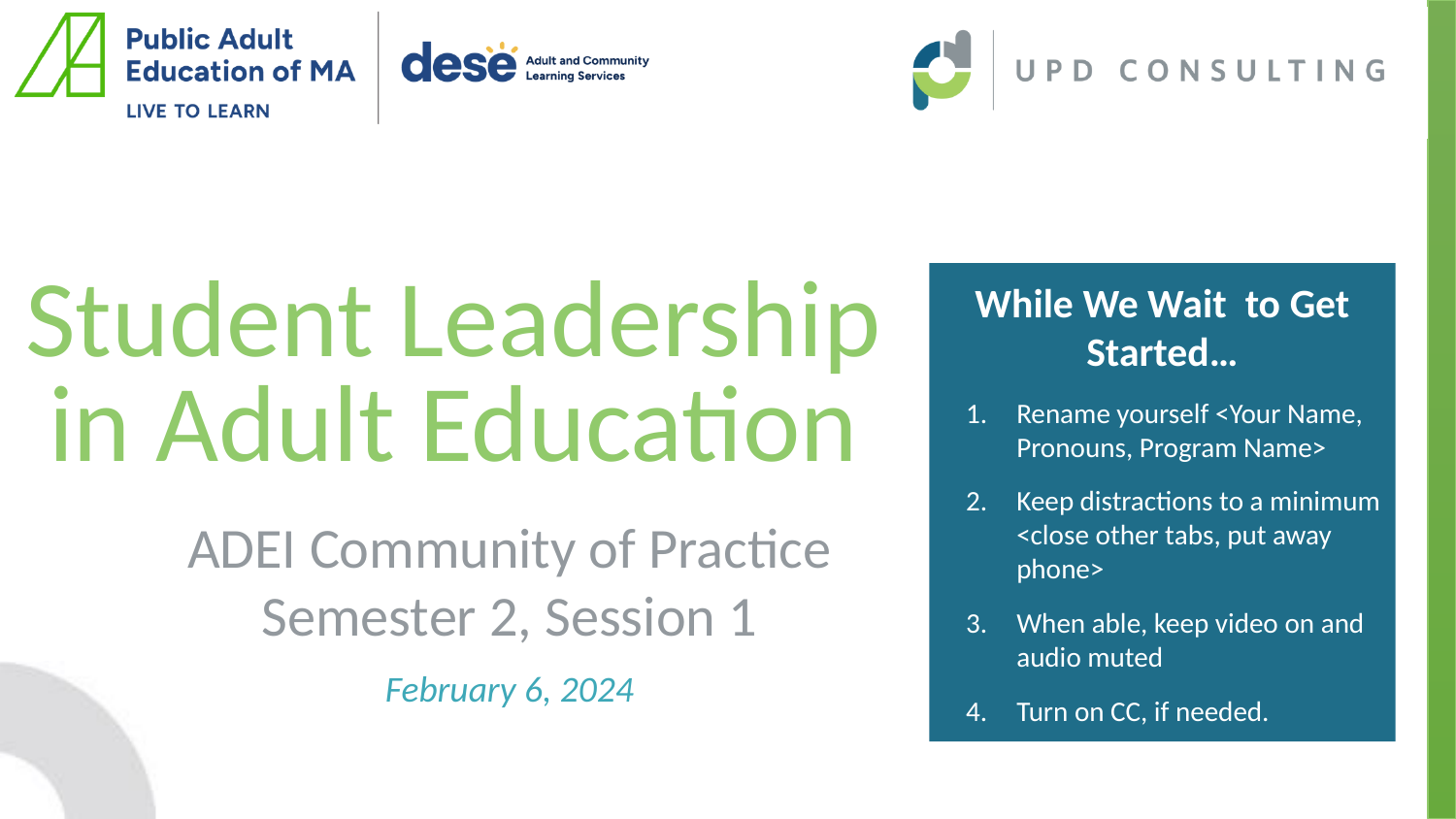

While We Wait  to Get Started…
Rename yourself <Your Name, Pronouns, Program Name>
Keep distractions to a minimum <close other tabs, put away phone>
When able, keep video on and audio muted
Turn on CC, if needed.
# Student Leadership in Adult Education
ADEI Community of Practice
Semester 2, Session 1
February 6, 2024